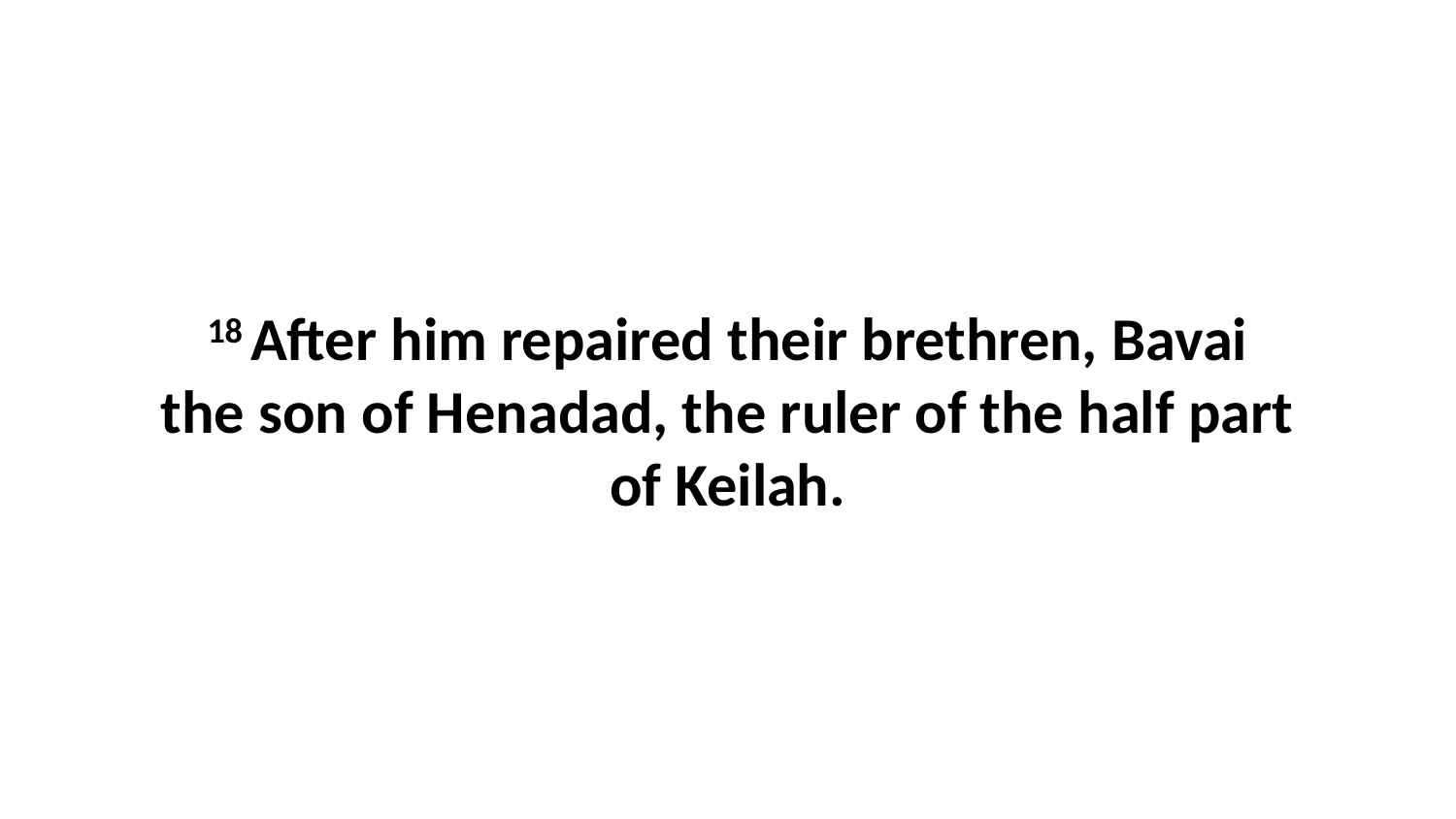

18 After him repaired their brethren, Bavai the son of Henadad, the ruler of the half part of Keilah.